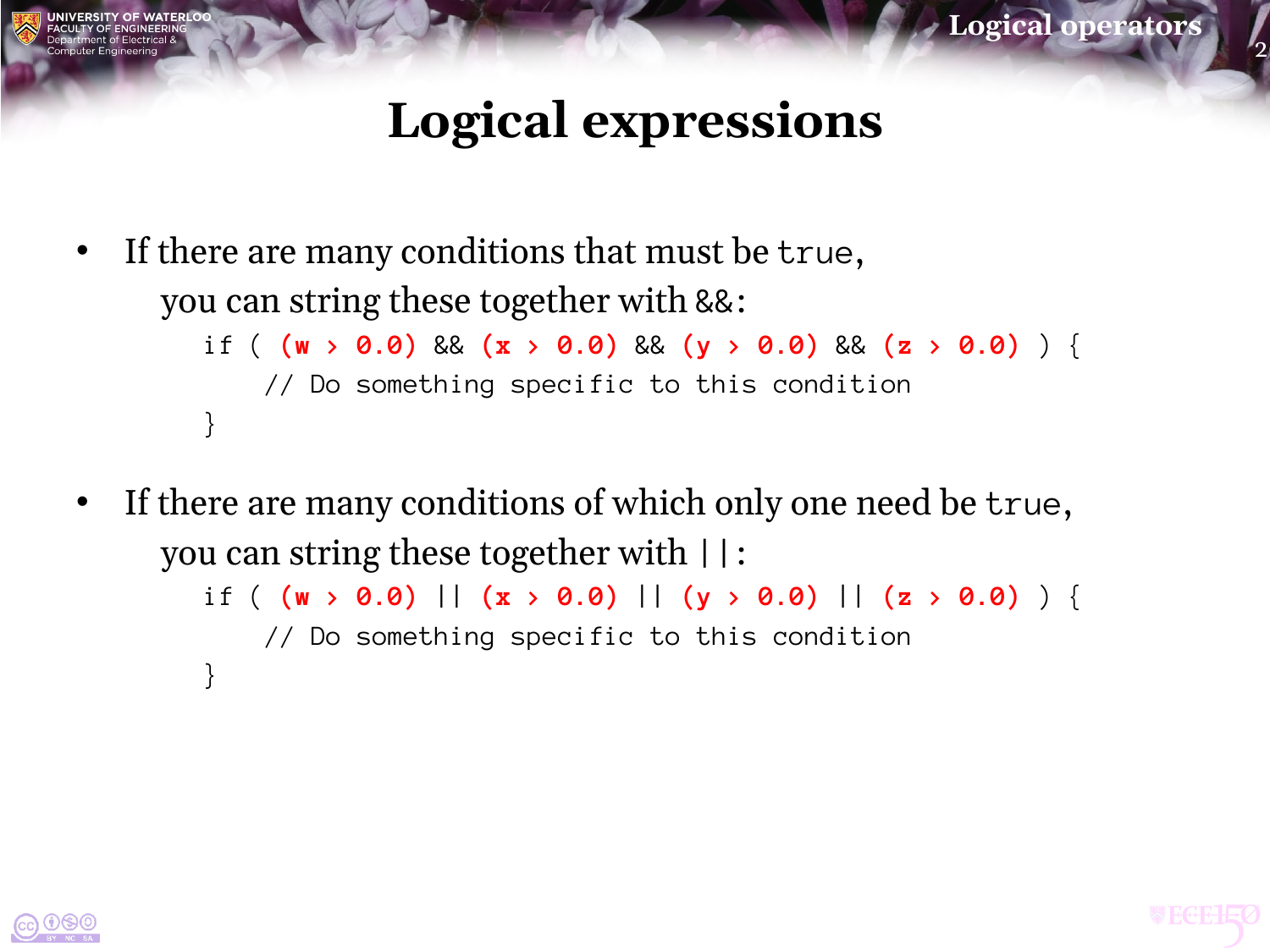

# Logical expressions
If there are many conditions that must be true,
          you can string these together with &&:
	if ( (w > 0.0) && (x > 0.0) && (y > 0.0) && (z > 0.0) ) {
  	    // Do something specific to this condition
	}

If there are many conditions of which only one need be true,
          you can string these together with ||:
	if ( (w > 0.0) || (x > 0.0) || (y > 0.0) || (z > 0.0) ) {
  	    // Do something specific to this condition
	}